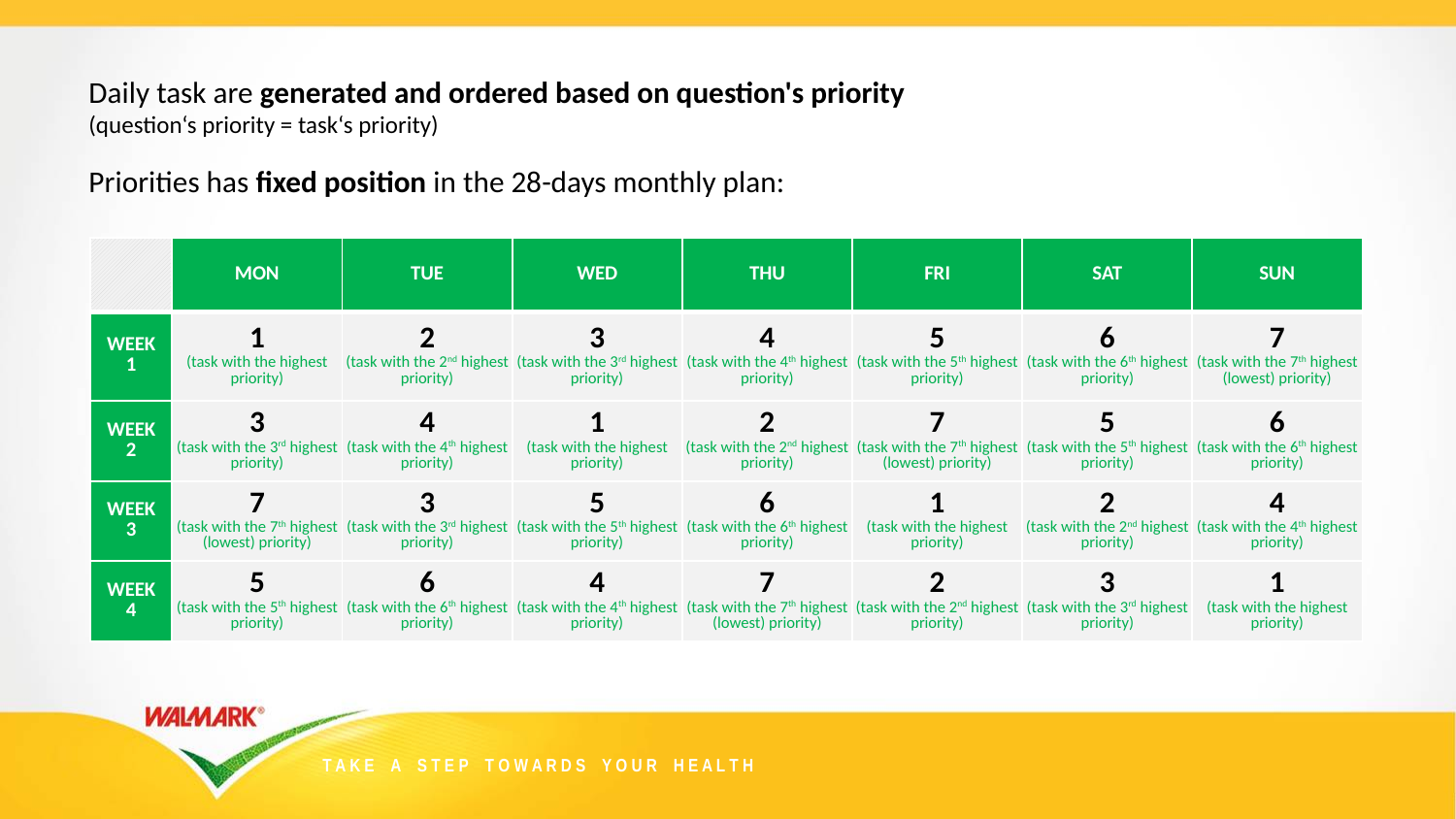

Daily task are generated and ordered based on question's priority
(question‘s priority = task‘s priority)
Priorities has fixed position in the 28-days monthly plan:
|  | MON | TUE | WED | THU | FRI | SAT | SUN |
| --- | --- | --- | --- | --- | --- | --- | --- |
| WEEK 1 | 1 (task with the highest priority) | 2 (task with the 2nd highest priority) | 3 (task with the 3rd highest priority) | 4 (task with the 4th highest priority) | 5 (task with the 5th highest priority) | 6 (task with the 6th highest priority) | 7 (task with the 7th highest (lowest) priority) |
| WEEK 2 | 3 (task with the 3rd highest priority) | 4 (task with the 4th highest priority) | 1 (task with the highest priority) | 2 (task with the 2nd highest priority) | 7 (task with the 7th highest (lowest) priority) | 5 (task with the 5th highest priority) | 6 (task with the 6th highest priority) |
| WEEK 3 | 7 (task with the 7th highest (lowest) priority) | 3 (task with the 3rd highest priority) | 5 (task with the 5th highest priority) | 6 (task with the 6th highest priority) | 1 (task with the highest priority) | 2 (task with the 2nd highest priority) | 4 (task with the 4th highest priority) |
| WEEK 4 | 5 (task with the 5th highest priority) | 6 (task with the 6th highest priority) | 4 (task with the 4th highest priority) | 7 (task with the 7th highest (lowest) priority) | 2 (task with the 2nd highest priority) | 3 (task with the 3rd highest priority) | 1 (task with the highest priority) |
T A K E    A    S T E P    T O W A R D S    Y O U R    H E A L T H